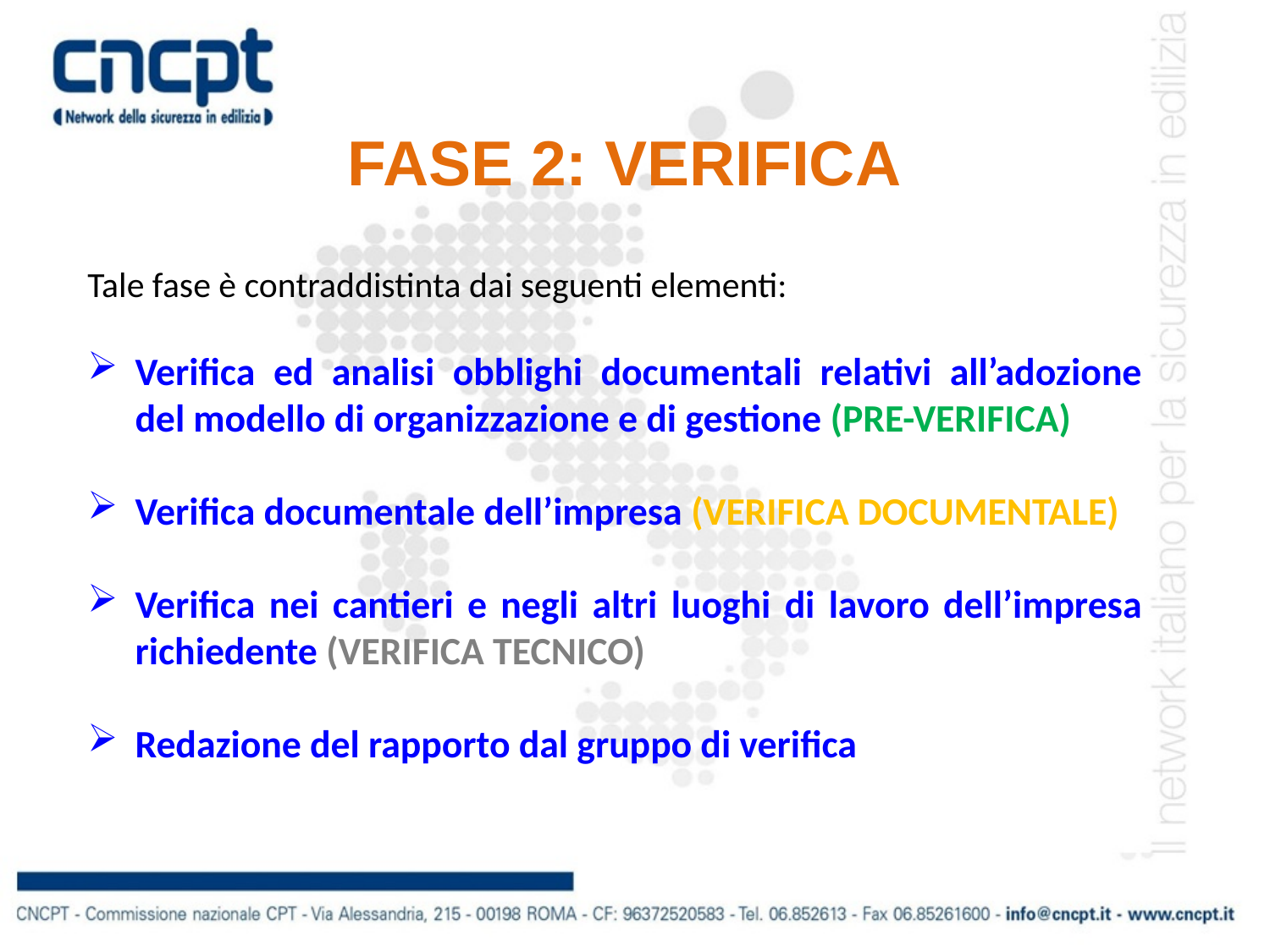

FASE 2: VERIFICA
Tale fase è contraddistinta dai seguenti elementi:

Verifica ed analisi obblighi documentali relativi all’adozione del modello di organizzazione e di gestione (PRE-VERIFICA)

Verifica documentale dell’impresa (VERIFICA DOCUMENTALE)

Verifica nei cantieri e negli altri luoghi di lavoro dell’impresa richiedente (VERIFICA TECNICO)

Redazione del rapporto dal gruppo di verifica